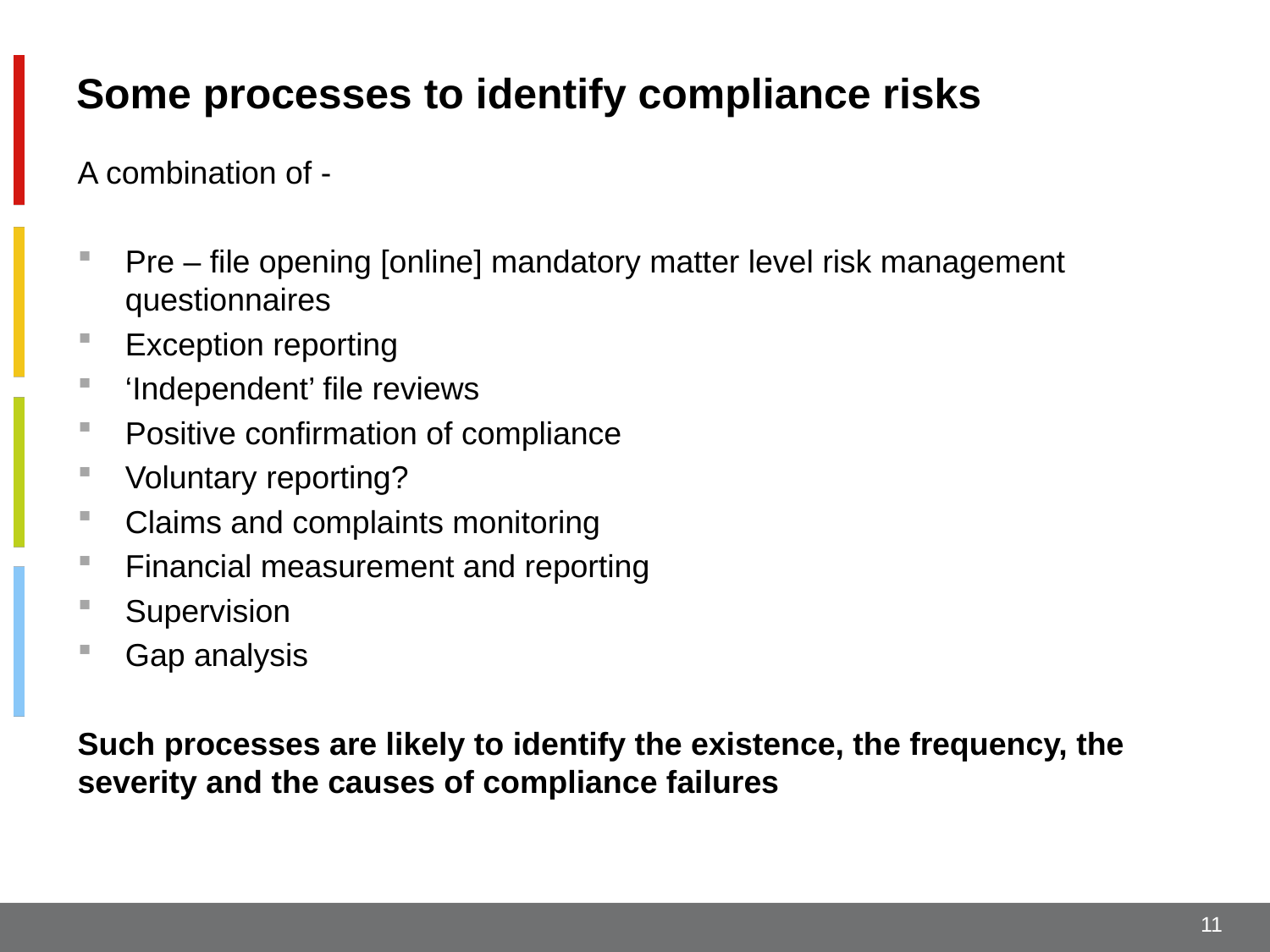

# Some processes to identify compliance risks
A combination of -

Pre – file opening [online] mandatory matter level risk management questionnaires
Exception reporting
‘Independent’ file reviews
Positive confirmation of compliance
Voluntary reporting?
Claims and complaints monitoring
Financial measurement and reporting
Supervision
Gap analysis

Such processes are likely to identify the existence, the frequency, the severity and the causes of compliance failures

11